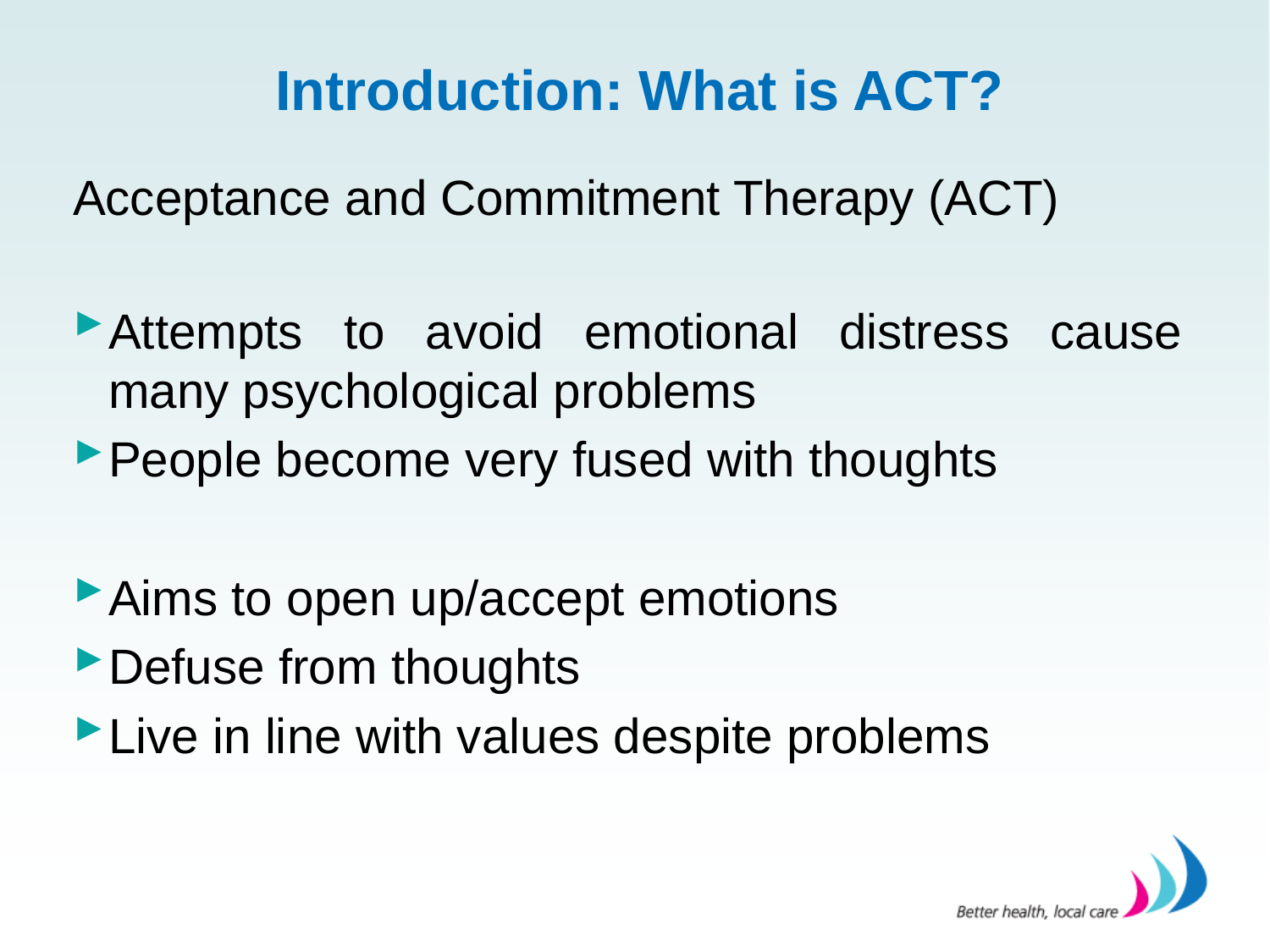

# Introduction: What is ACT?
Acceptance and Commitment Therapy (ACT)

Attempts to avoid emotional distress cause many psychological problems
People become very fused with thoughts

Aims to open up/accept emotions
Defuse from thoughts
Live in line with values despite problems